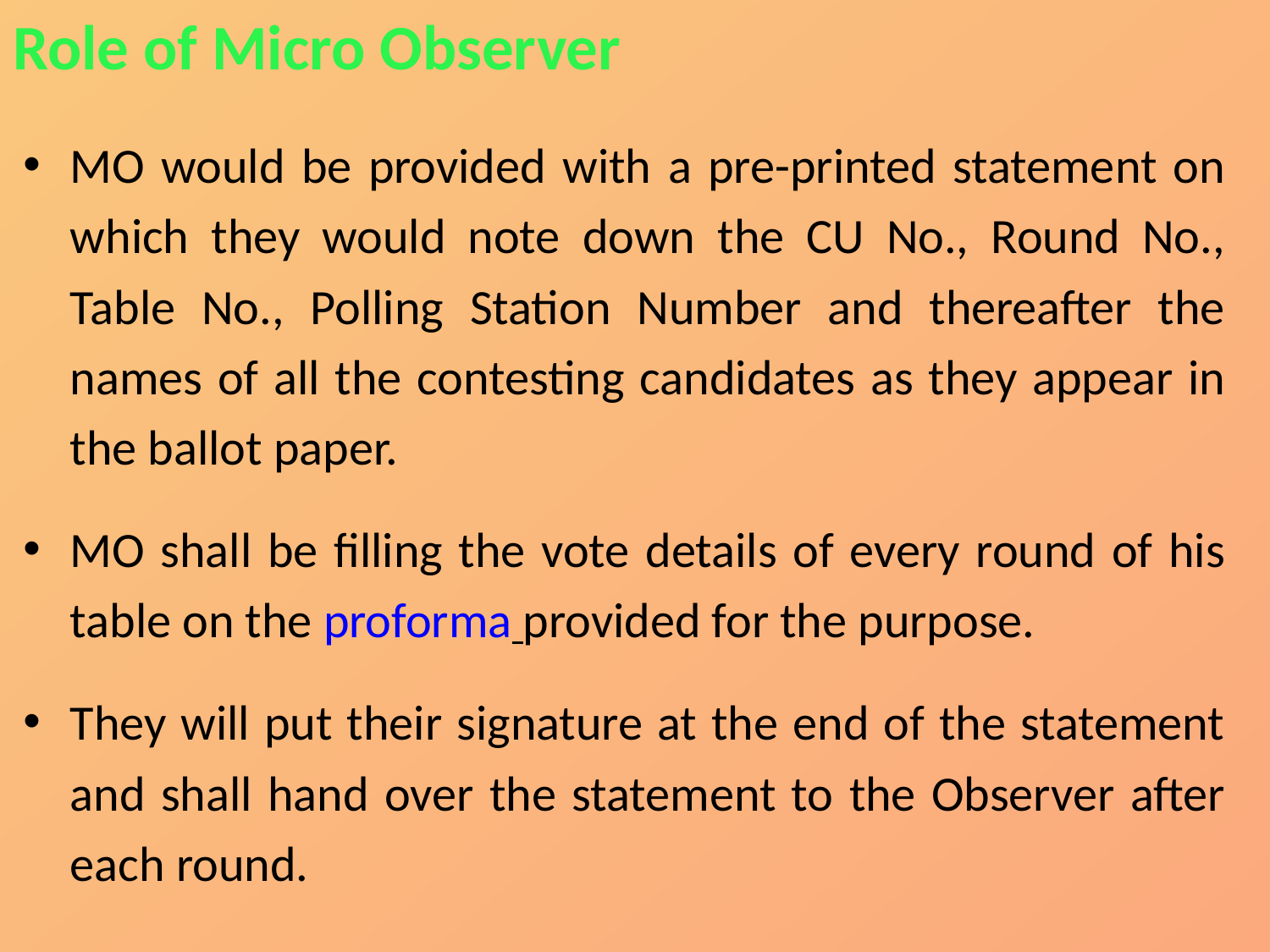

Role of Micro Observer
MO would be provided with a pre-printed statement on which they would note down the CU No., Round No., Table No., Polling Station Number and thereafter the names of all the contesting candidates as they appear in the ballot paper.
MO shall be filling the vote details of every round of his table on the proforma provided for the purpose.
They will put their signature at the end of the statement and shall hand over the statement to the Observer after each round.